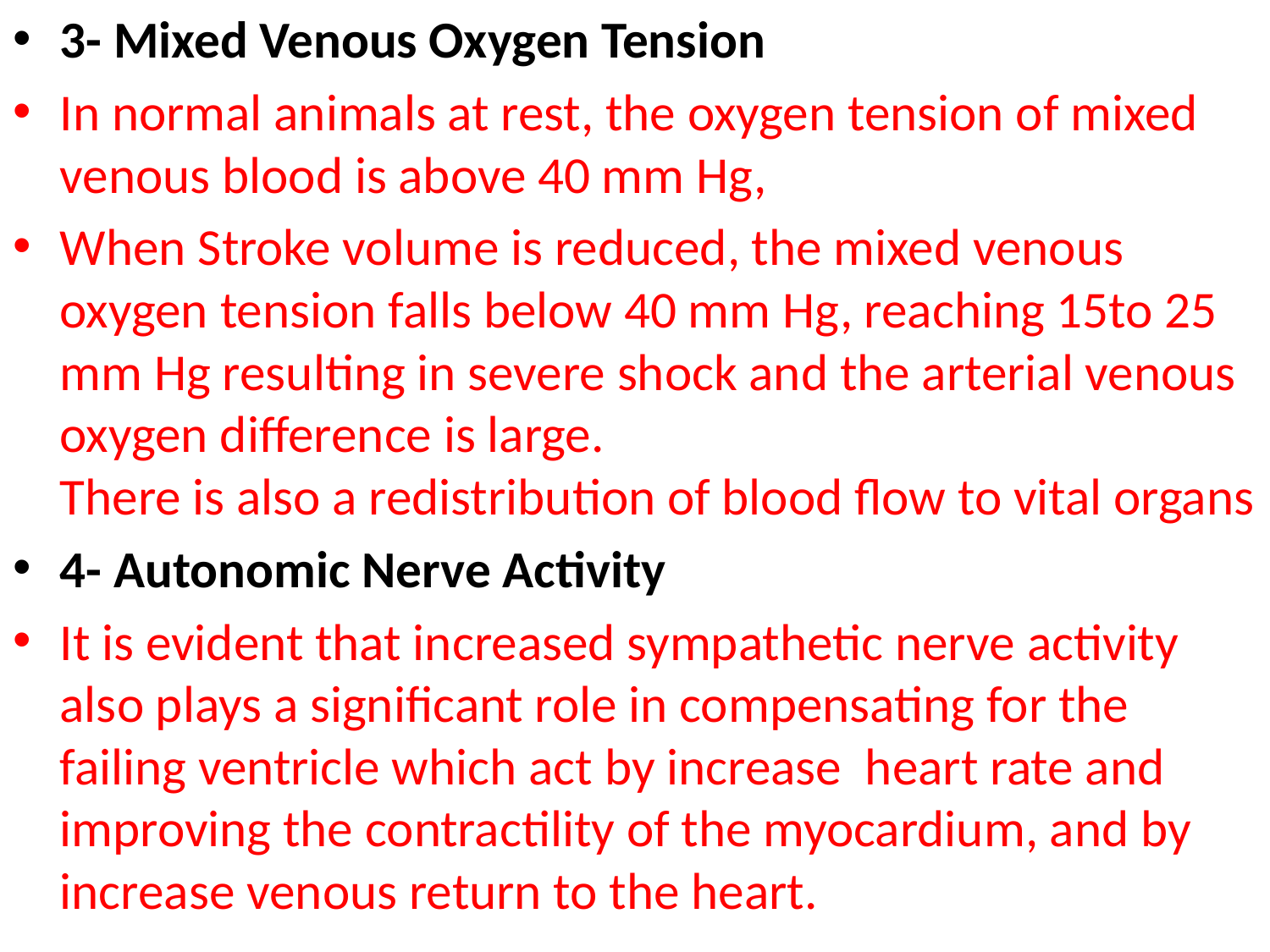

3- Mixed Venous Oxygen Tension
In normal animals at rest, the oxygen tension of mixed venous blood is above 40 mm Hg,
When Stroke volume is reduced, the mixed venous oxygen tension falls below 40 mm Hg, reaching 15to 25 mm Hg resulting in severe shock and the arterial venous oxygen difference is large.
There is also a redistribution of blood flow to vital organs
4- Autonomic Nerve Activity
It is evident that increased sympathetic nerve activity also plays a significant role in compensating for the failing ventricle which act by increase  heart rate and improving the contractility of the myocardium, and by increase venous return to the heart.